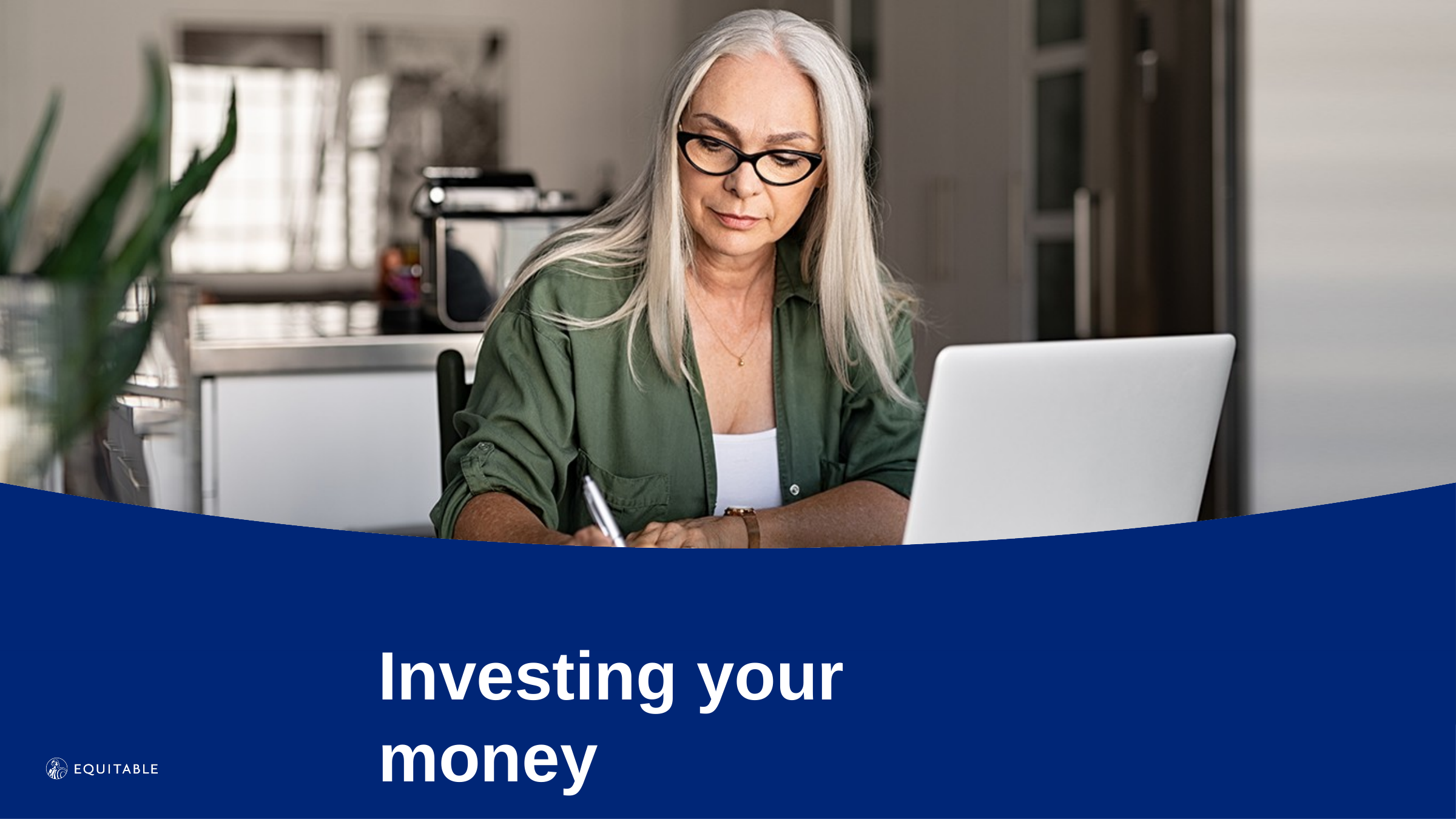

Investing your money

22
Prepare for a comfortable retirement – Month 00, 2020